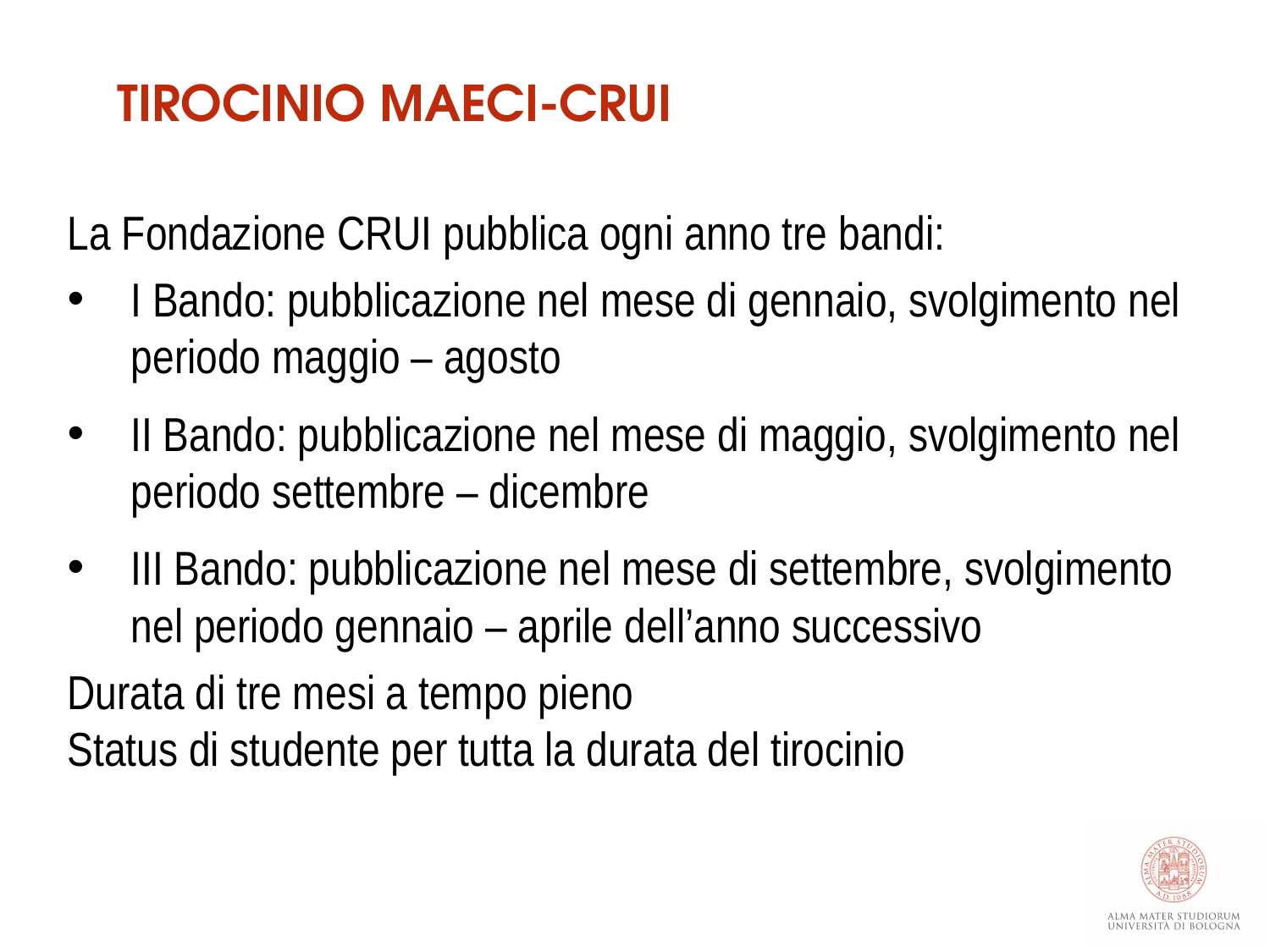

TIROCINIo maeci-crui

La Fondazione CRUI pubblica ogni anno tre bandi:
I Bando: pubblicazione nel mese di gennaio, svolgimento nel periodo maggio – agosto
II Bando: pubblicazione nel mese di maggio, svolgimento nel periodo settembre – dicembre
III Bando: pubblicazione nel mese di settembre, svolgimento nel periodo gennaio – aprile dell’anno successivo
Durata di tre mesi a tempo pieno
Status di studente per tutta la durata del tirocinio